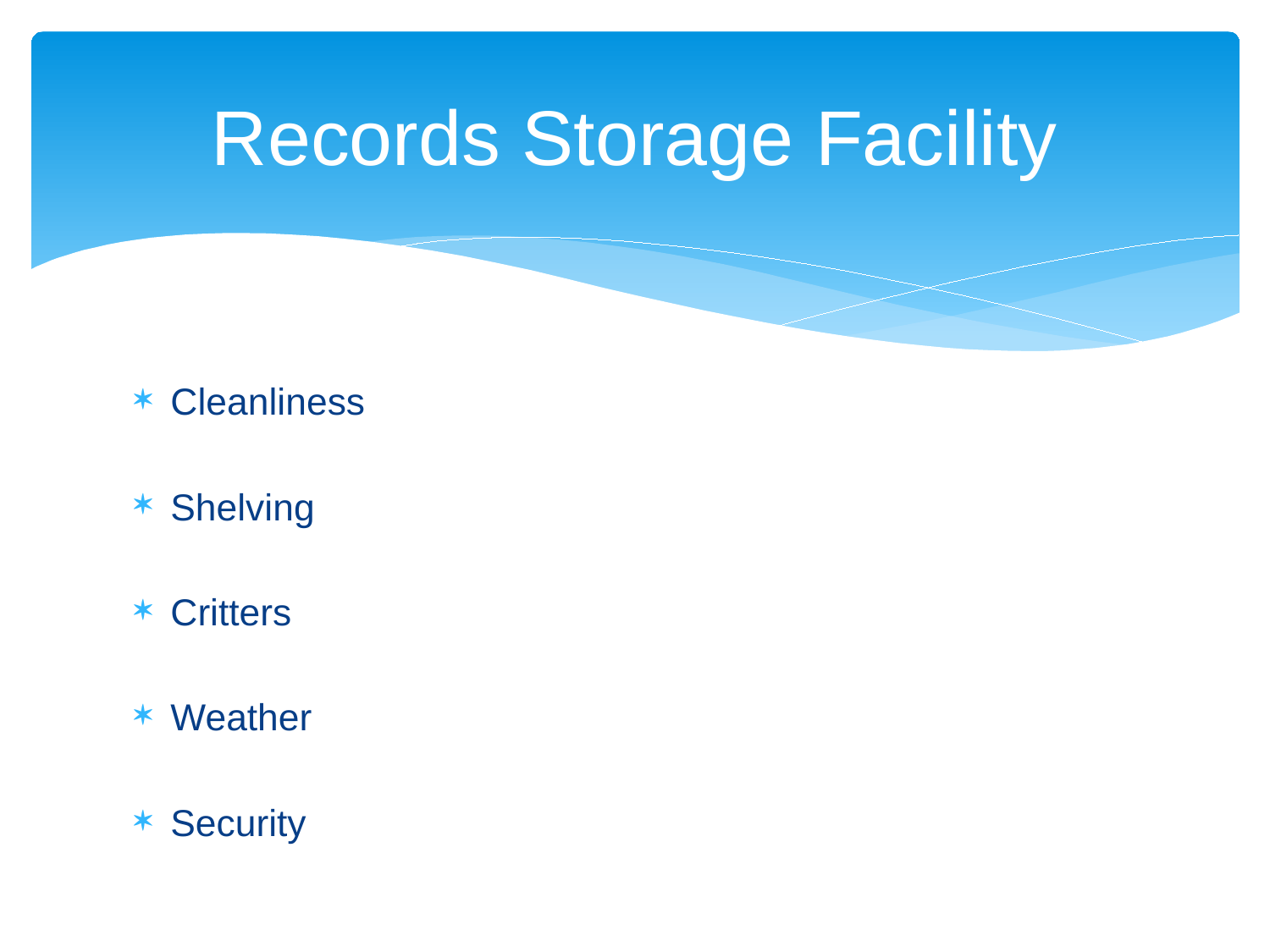

# Records Storage Facility
Cleanliness

Shelving

Critters

Weather

Security